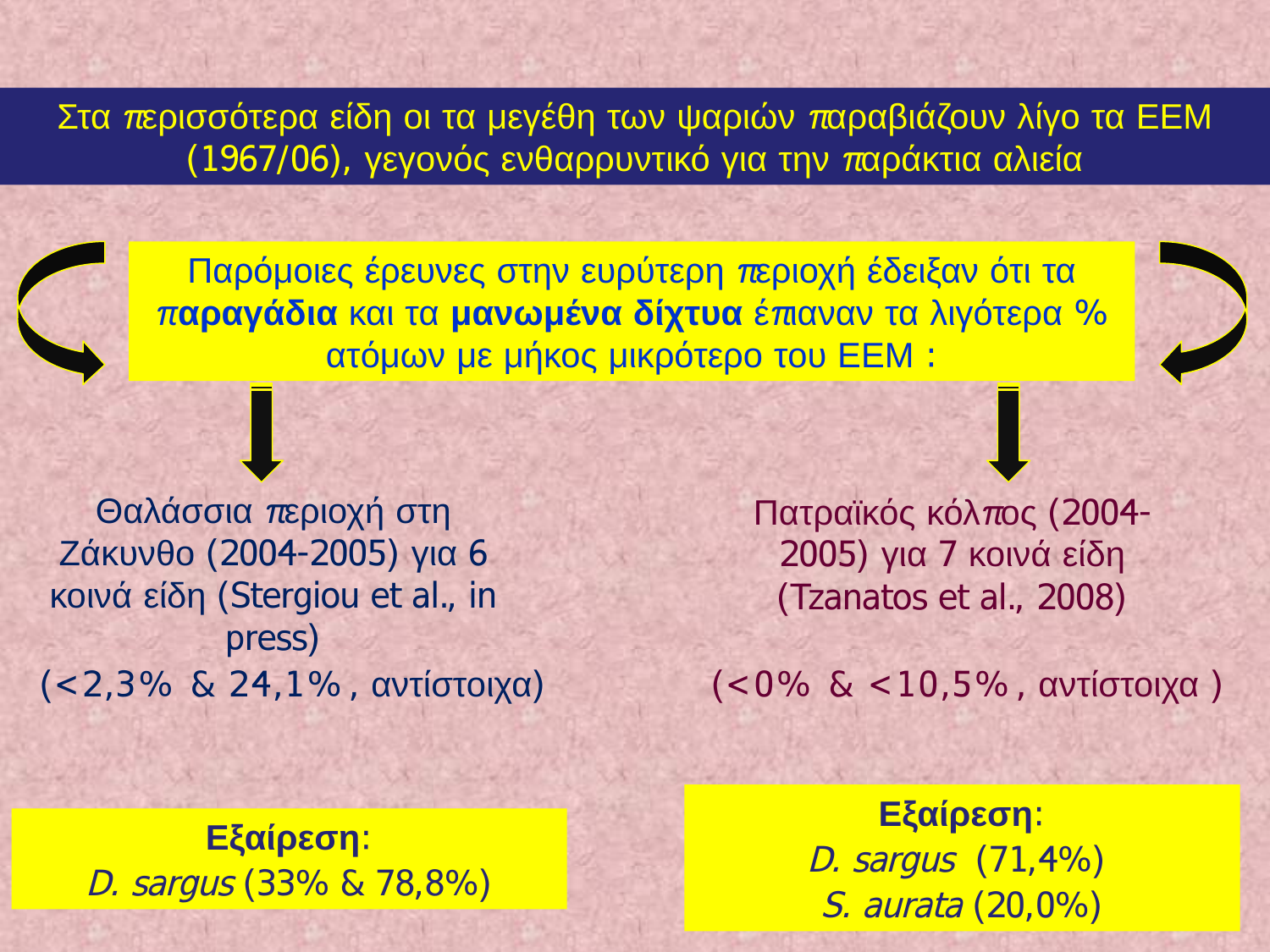

Στα περισσότερα είδη οι τα μεγέθη των ψαριών παραβιάζουν λίγο τα ΕΕΜ (1967/06), γεγονός ενθαρρυντικό για την παράκτια αλιεία

Παρόμοιες έρευνες στην ευρύτερη περιοχή έδειξαν ότι τα παραγάδια και τα μανωμένα δίχτυα έπιαναν τα λιγότερα % ατόμων με μήκος μικρότερο του ΕΕΜ :

Θαλάσσια περιοχή στη Ζάκυνθο (2004-2005) για 6 κοινά είδη (Stergiou et al., in press)
Πατραϊκός κόλπος (2004-2005) για 7 κοινά είδη (Tzanatos et al., 2008)
(<2,3% & 24,1%, αντίστοιχα)
(<0% & <10,5%, αντίστοιχα )
Εξαίρεση:
D. sargus  (71,4%)
S. aurata (20,0%)
Εξαίρεση:
D. sargus (33% & 78,8%)